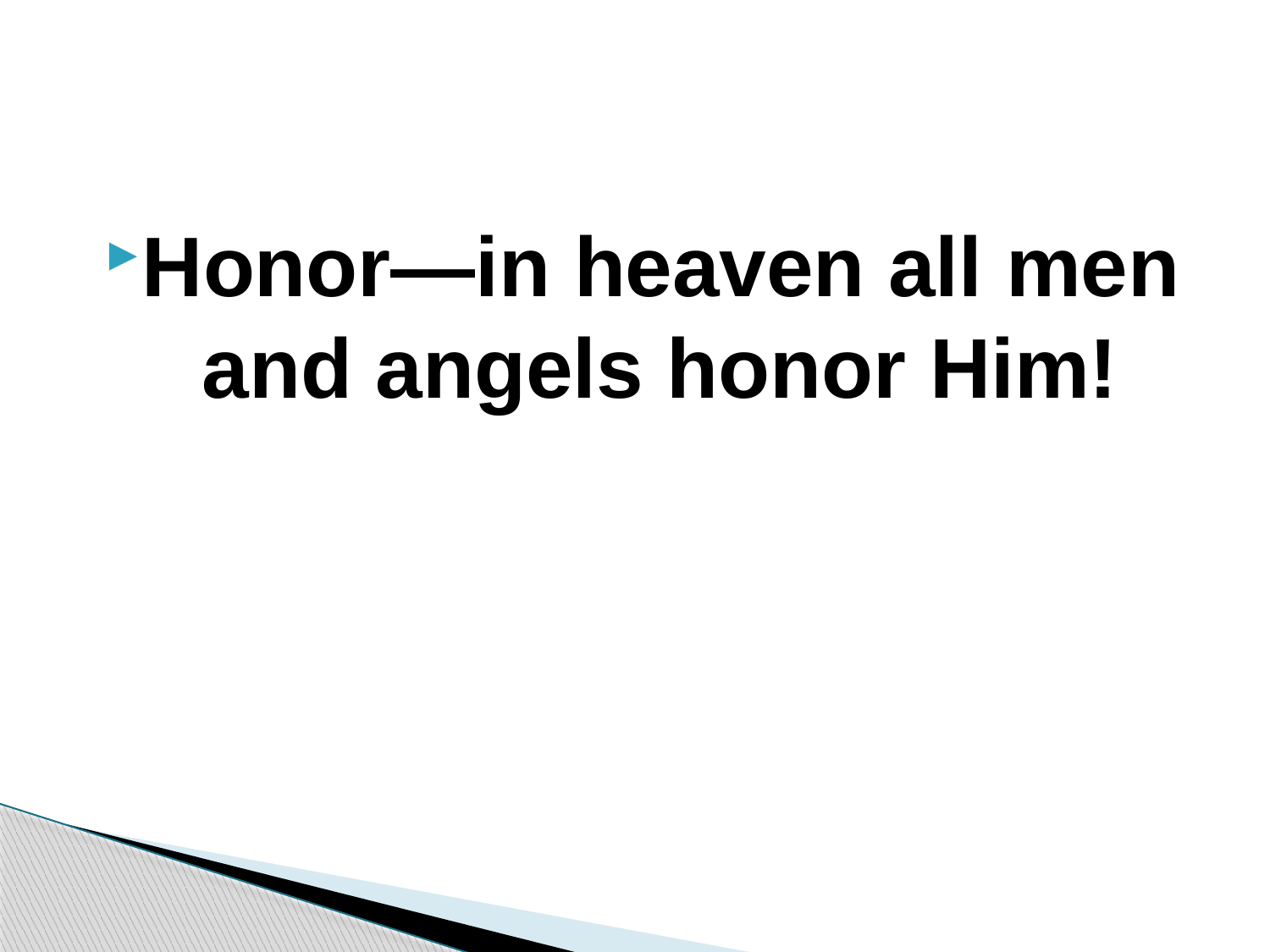

#
Honor—in heaven all men and angels honor Him!